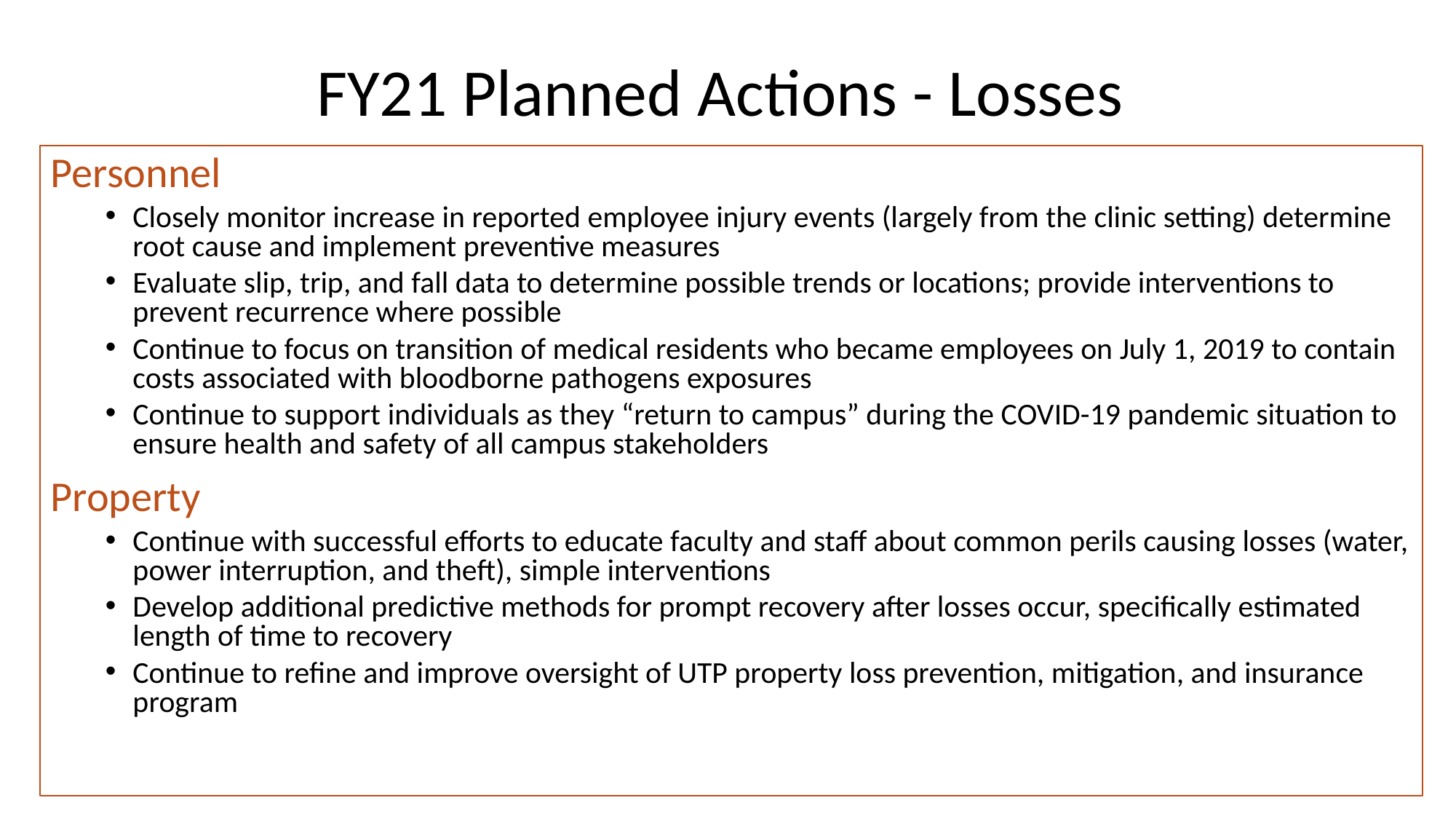

# FY21 Planned Actions - Losses
Personnel
Closely monitor increase in reported employee injury events (largely from the clinic setting) determine root cause and implement preventive measures
Evaluate slip, trip, and fall data to determine possible trends or locations; provide interventions to prevent recurrence where possible
Continue to focus on transition of medical residents who became employees on July 1, 2019 to contain costs associated with bloodborne pathogens exposures
Continue to support individuals as they “return to campus” during the COVID-19 pandemic situation to ensure health and safety of all campus stakeholders
Property
Continue with successful efforts to educate faculty and staff about common perils causing losses (water, power interruption, and theft), simple interventions
Develop additional predictive methods for prompt recovery after losses occur, specifically estimated length of time to recovery
Continue to refine and improve oversight of UTP property loss prevention, mitigation, and insurance program